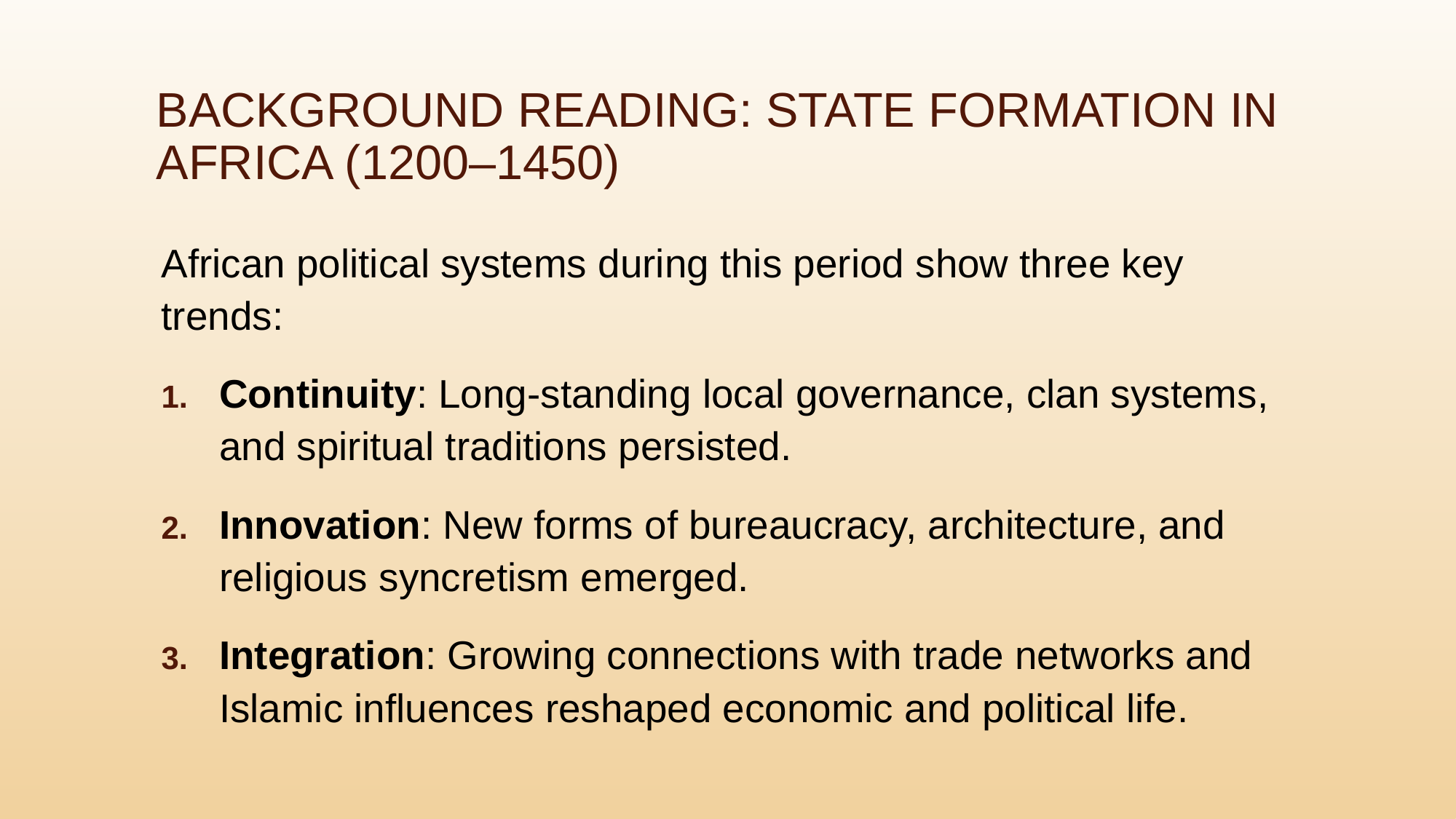

# Background Reading: State Formation in Africa (1200–1450)
African political systems during this period show three key trends:
Continuity: Long-standing local governance, clan systems, and spiritual traditions persisted.
Innovation: New forms of bureaucracy, architecture, and religious syncretism emerged.
Integration: Growing connections with trade networks and Islamic influences reshaped economic and political life.